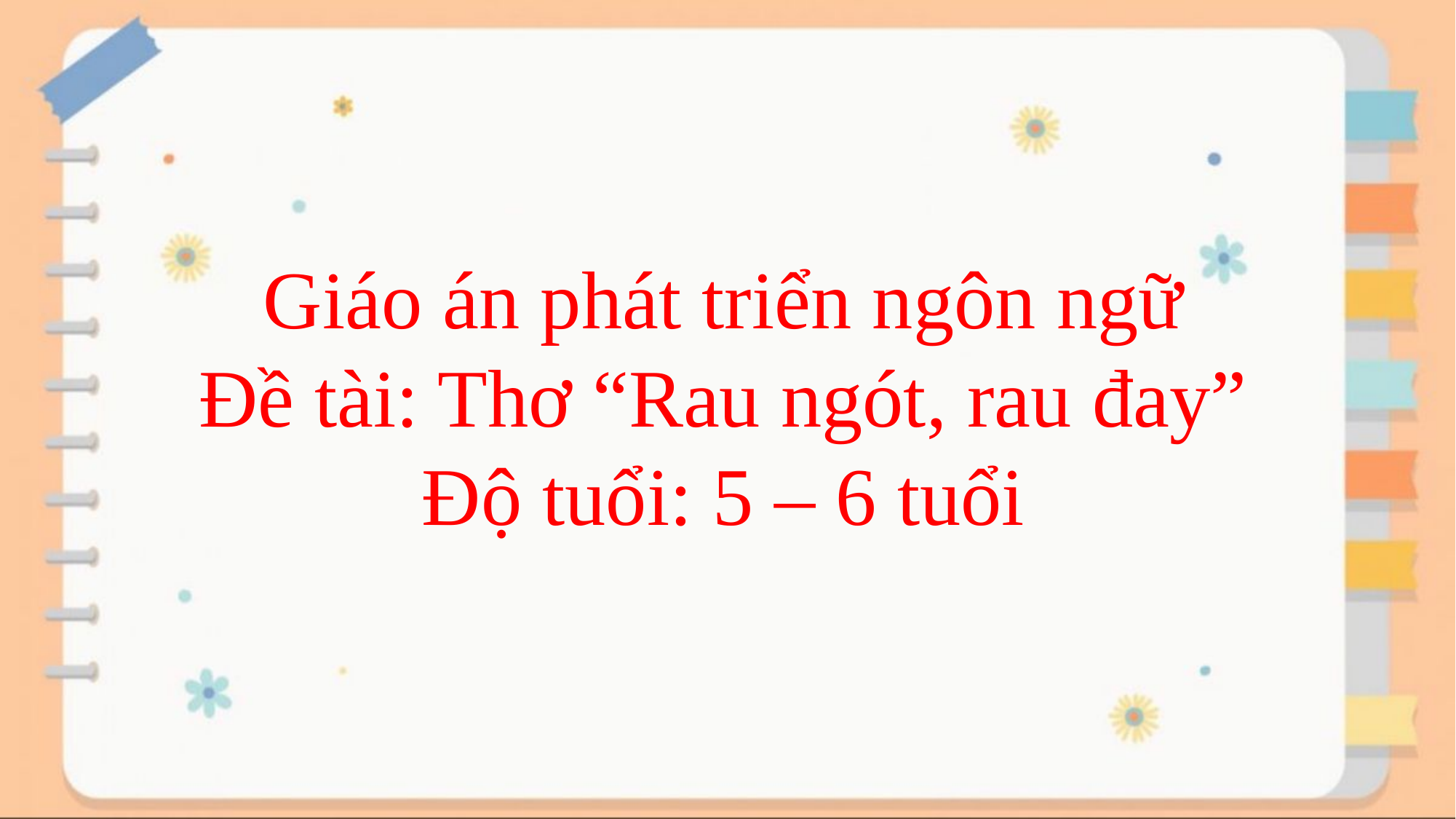

Giáo án phát triển ngôn ngữ
Đề tài: Thơ “Rau ngót, rau đay”
Độ tuổi: 5 – 6 tuổi